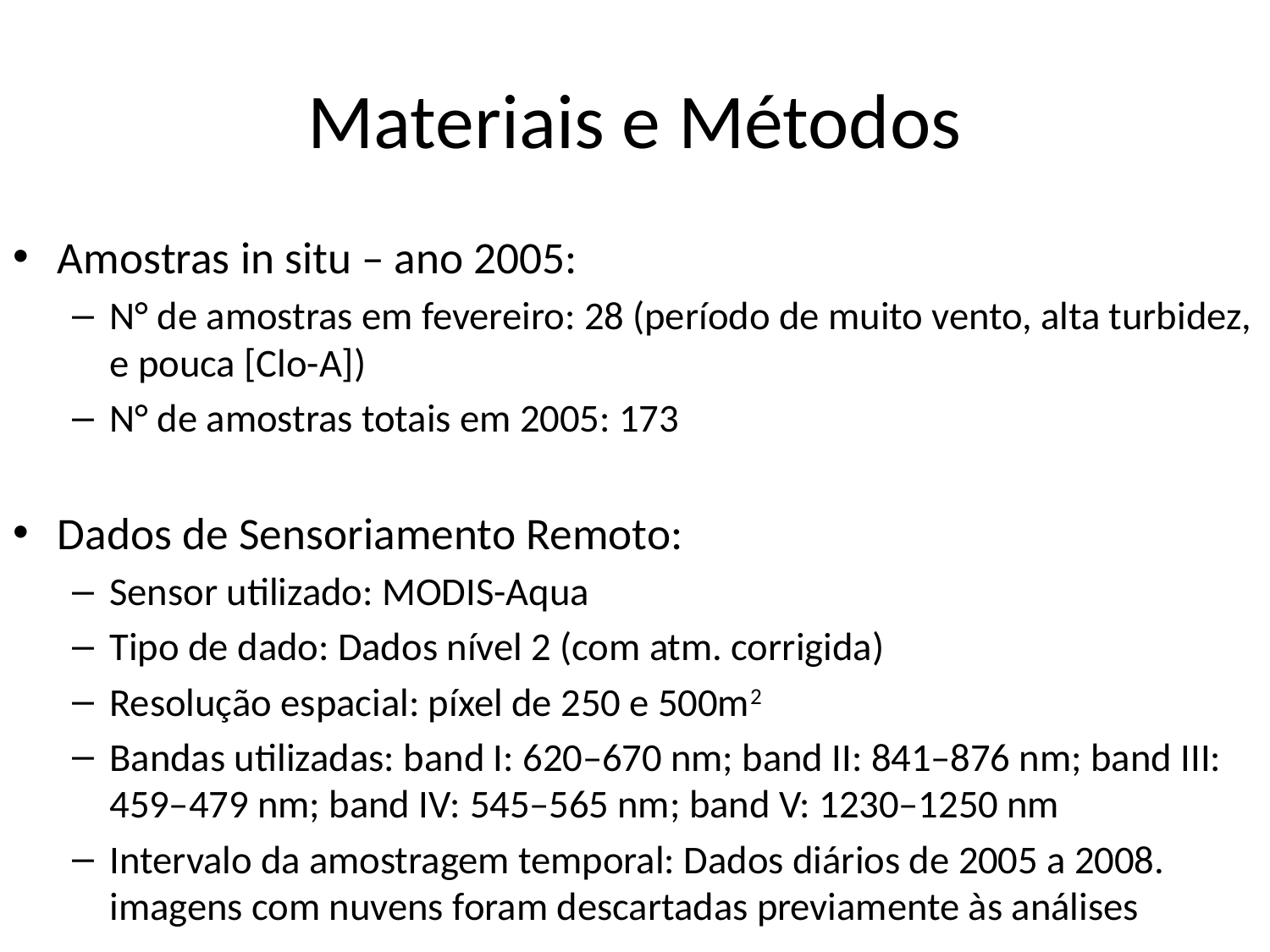

# Materiais e Métodos
Amostras in situ – ano 2005:
N° de amostras em fevereiro: 28 (período de muito vento, alta turbidez, e pouca [Clo-A])
N° de amostras totais em 2005: 173

Dados de Sensoriamento Remoto:
Sensor utilizado: MODIS-Aqua
Tipo de dado: Dados nível 2 (com atm. corrigida)
Resolução espacial: píxel de 250 e 500m2
Bandas utilizadas: band I: 620–670 nm; band II: 841–876 nm; band III: 459–479 nm; band IV: 545–565 nm; band V: 1230–1250 nm
Intervalo da amostragem temporal: Dados diários de 2005 a 2008. imagens com nuvens foram descartadas previamente às análises